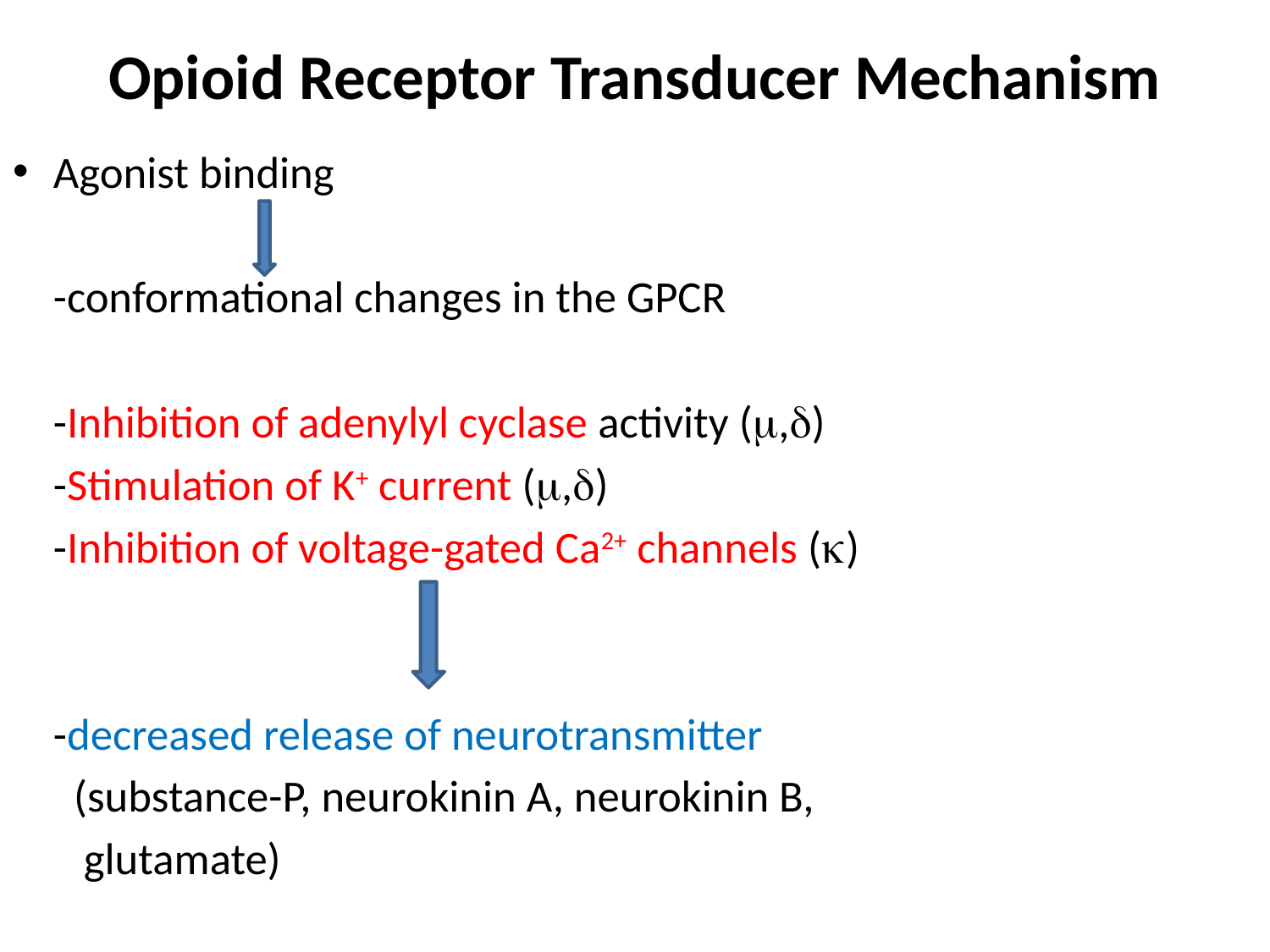

# Opioid Receptor Transducer Mechanism
Agonist binding

    -conformational changes in the GPCR

   	-Inhibition of adenylyl cyclase activity (μ,δ)
	-Stimulation of K+ current (μ,δ)
    -Inhibition of voltage-gated Ca2+ channels (κ)

	-decreased release of neurotransmitter
	  (substance-P, neurokinin A, neurokinin B,
	   glutamate)